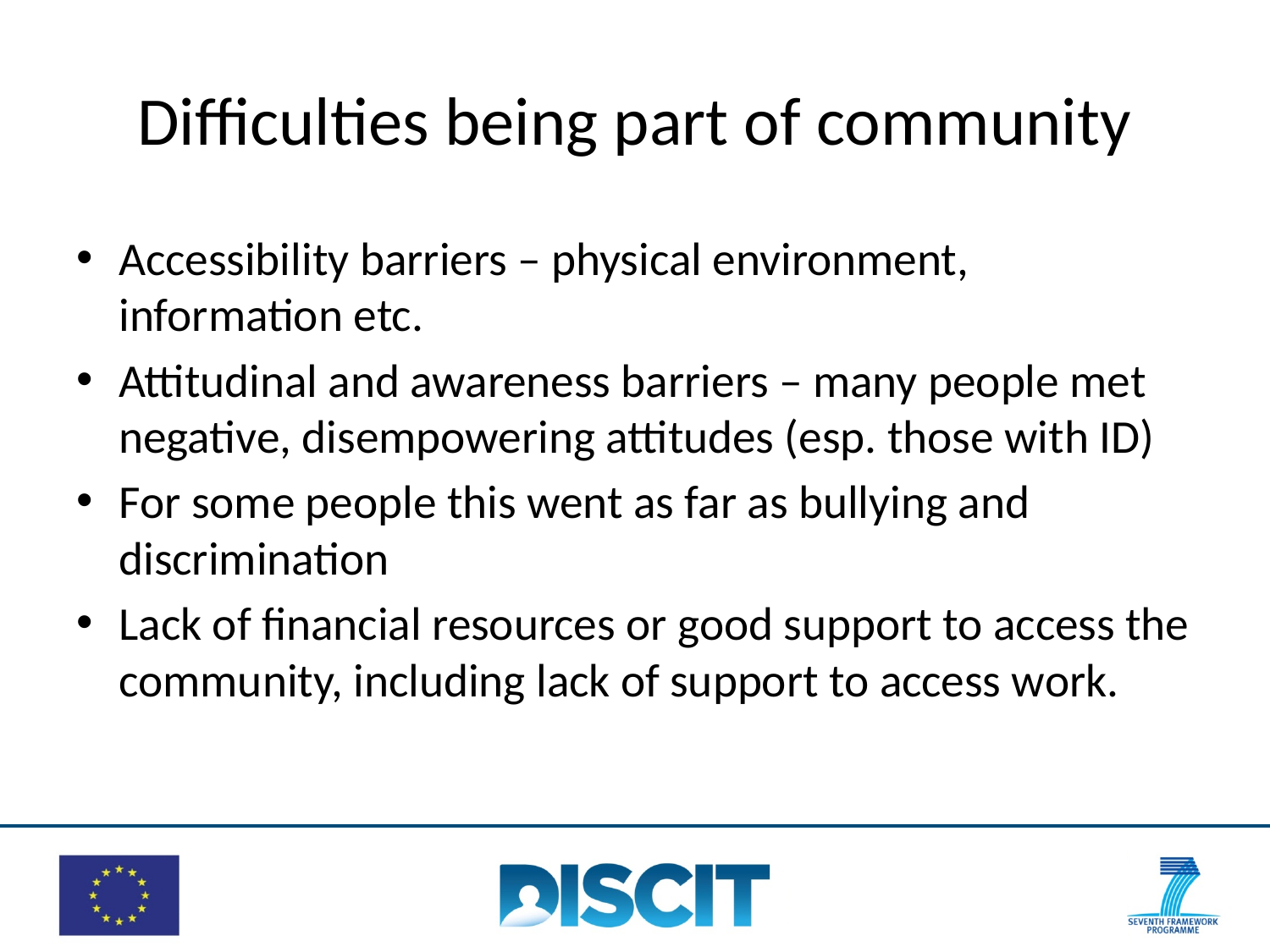

# Difficulties being part of community
Accessibility barriers – physical environment, information etc.
Attitudinal and awareness barriers – many people met negative, disempowering attitudes (esp. those with ID)
For some people this went as far as bullying and discrimination
Lack of financial resources or good support to access the community, including lack of support to access work.